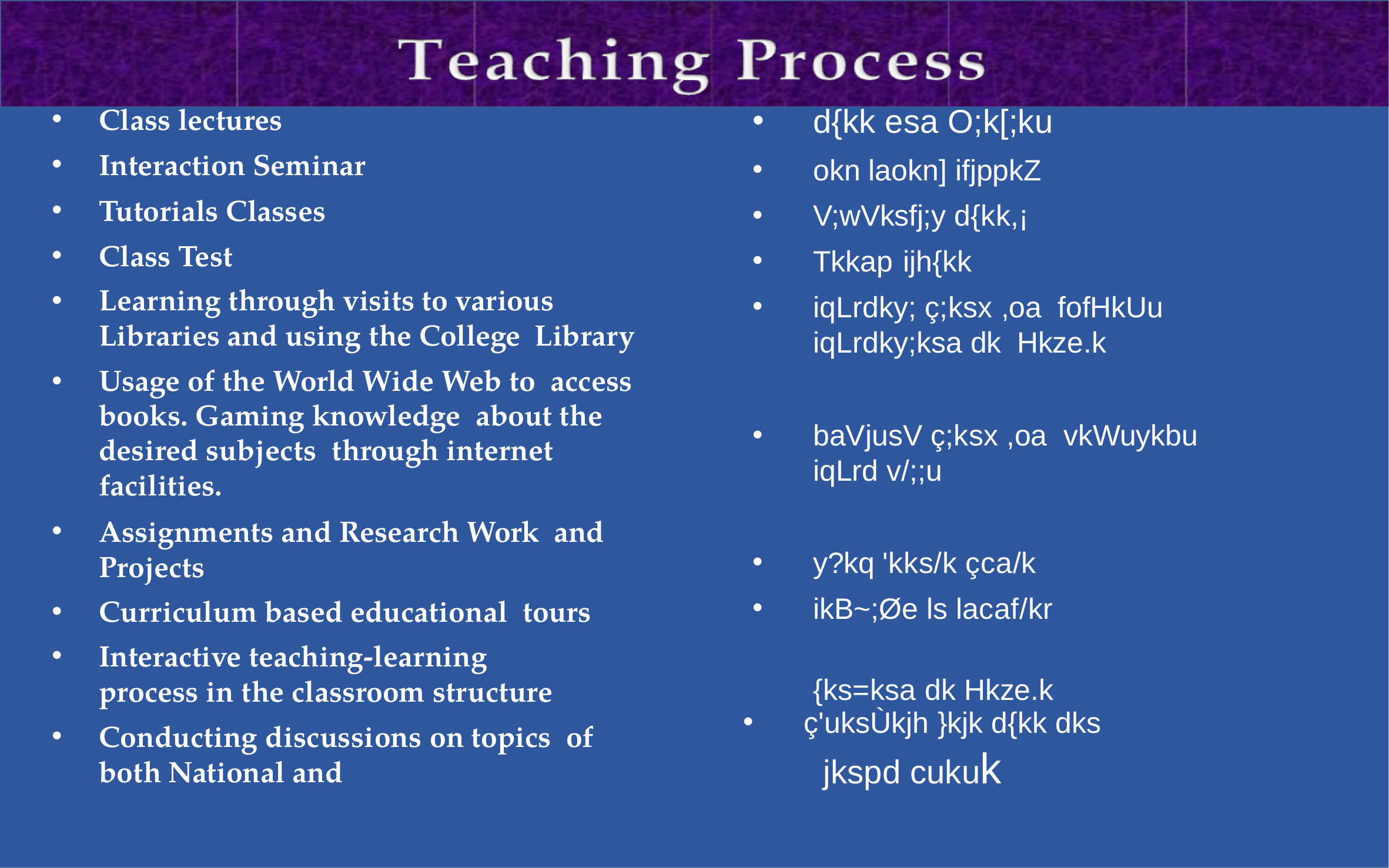

Class lectures
Interaction Seminar
Tutorials Classes
Class Test
Learning through visits to various  Libraries and using the College  Library
Usage of the World Wide Web to  access books. Gaming knowledge  about the desired subjects  through internet facilities.
Assignments and Research Work  and Projects
Curriculum based educational  tours
Interactive teaching-learning
process in the classroom structure
Conducting discussions on topics  of both National and
d{kk esa O;k[;ku

okn laokn] ifjppkZ
V;wVksfj;y d{kk,¡
Tkkap ijh{kk
iqLrdky; ç;ksx ,oa  fofHkUu iqLrdky;ksa dk  Hkze.k

baVjusV ç;ksx ,oa  vkWuykbu iqLrd v/;;u

y?kq 'kks/k çca/k
ikB~;Øe ls lacaf/kr

{ks=ksa dk Hkze.k
ç'uksÙkjh }kjk d{kk dks
jkspd cukuk